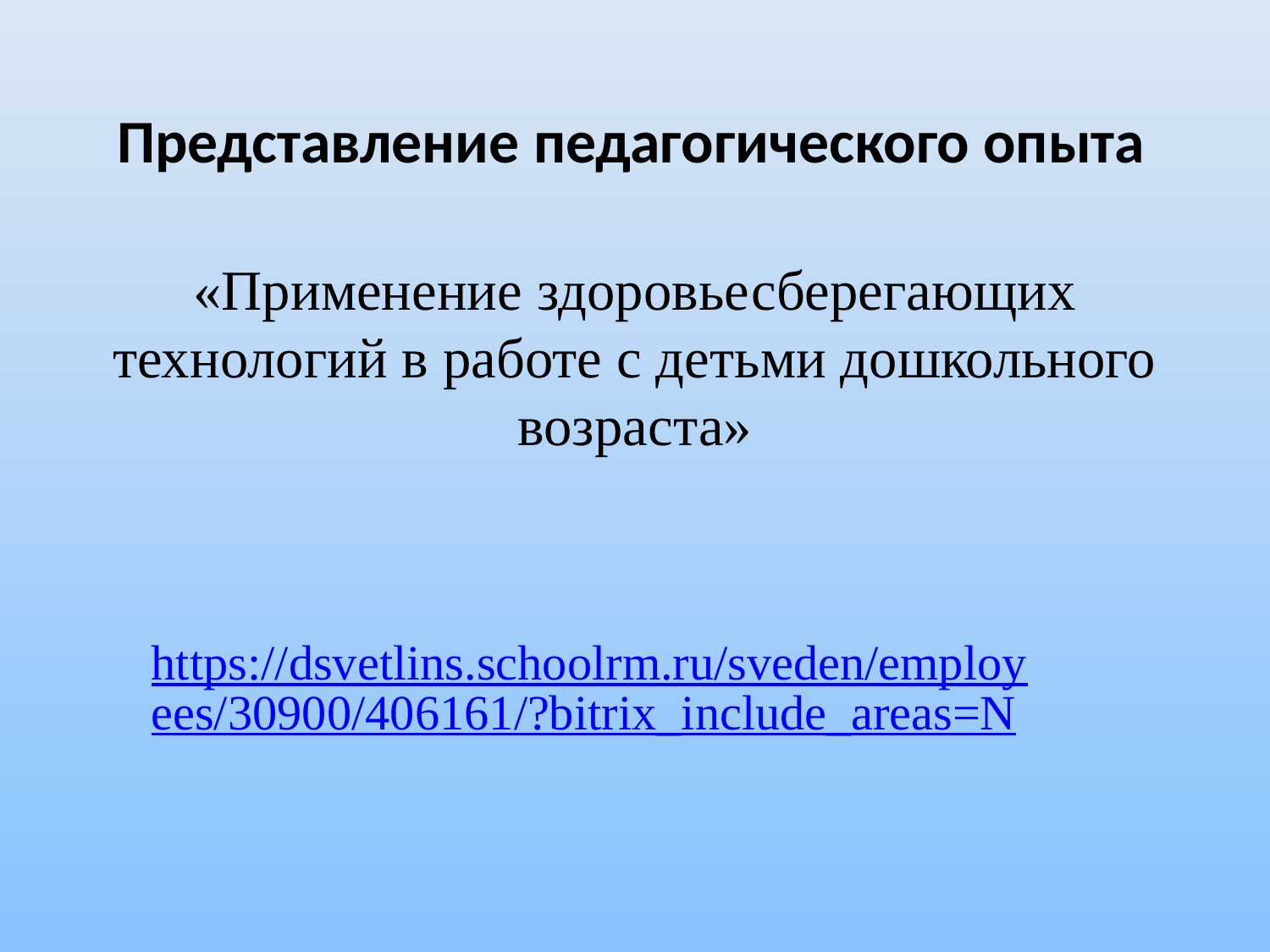

# Представление педагогического опыта

«Применение здоровьесберегающих технологий в работе с детьми дошкольного возраста»

https://dsvetlins.schoolrm.ru/sveden/employees/30900/406161/?bitrix_include_areas=N